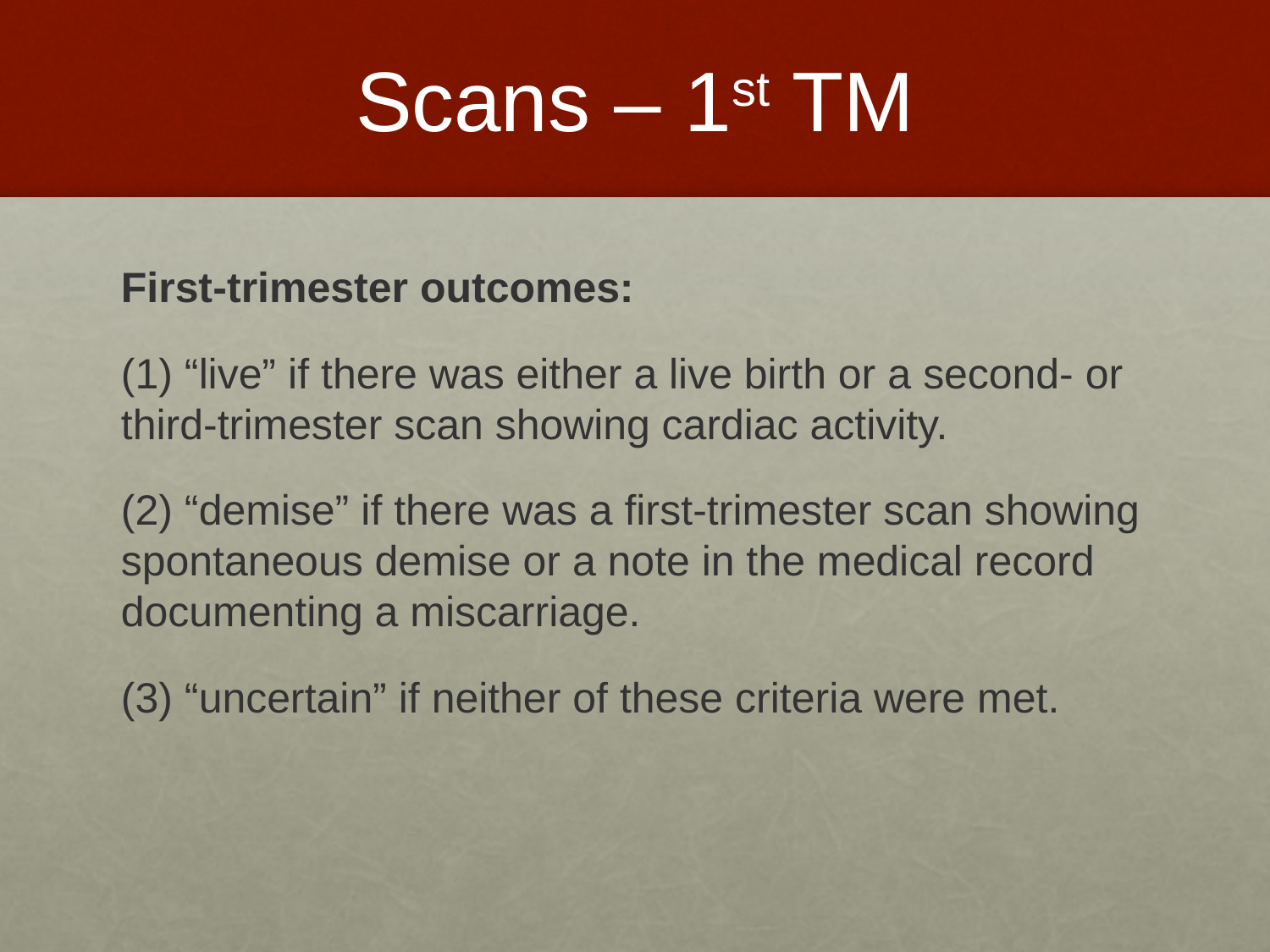

# Scans – 1st TM
First-trimester outcomes:
(1) “live” if there was either a live birth or a second- or third-trimester scan showing cardiac activity.
(2) “demise” if there was a first-trimester scan showing spontaneous demise or a note in the medical record documenting a miscarriage.
(3) “uncertain” if neither of these criteria were met.